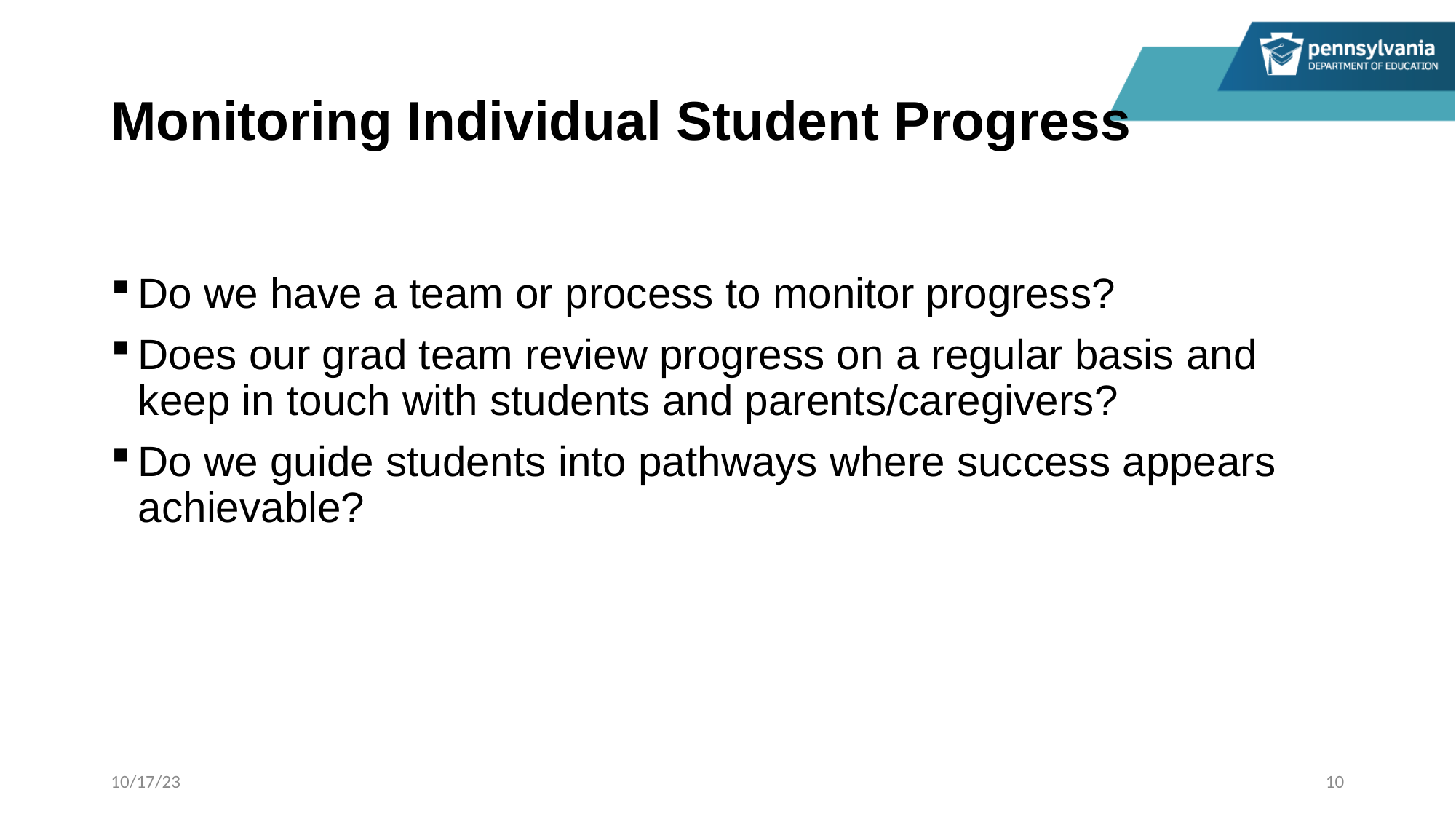

# Monitoring Individual Student Progress
Do we have a team or process to monitor progress?
Does our grad team review progress on a regular basis and keep in touch with students and parents/caregivers?
Do we guide students into pathways where success appears achievable?

10/17/23
10